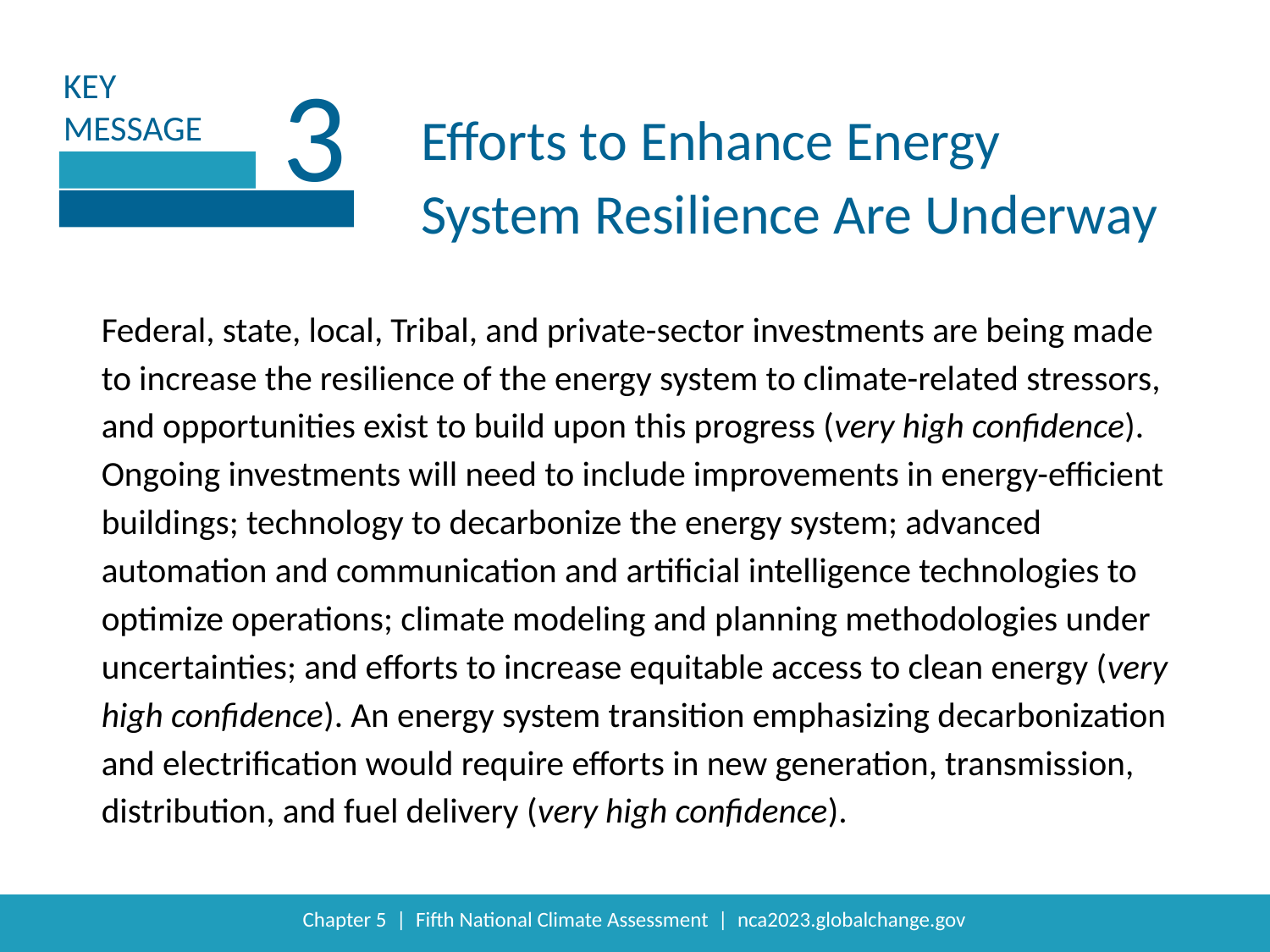

3
Efforts to Enhance Energy System Resilience Are Underway
Federal, state, local, Tribal, and private-sector investments are being made to increase the resilience of the energy system to climate-related stressors, and opportunities exist to build upon this progress (very high confidence). Ongoing investments will need to include improvements in energy-efficient buildings; technology to decarbonize the energy system; advanced automation and communication and artificial intelligence technologies to optimize operations; climate modeling and planning methodologies under uncertainties; and efforts to increase equitable access to clean energy (very high confidence). An energy system transition emphasizing decarbonization and electrification would require efforts in new generation, transmission, distribution, and fuel delivery (very high confidence).